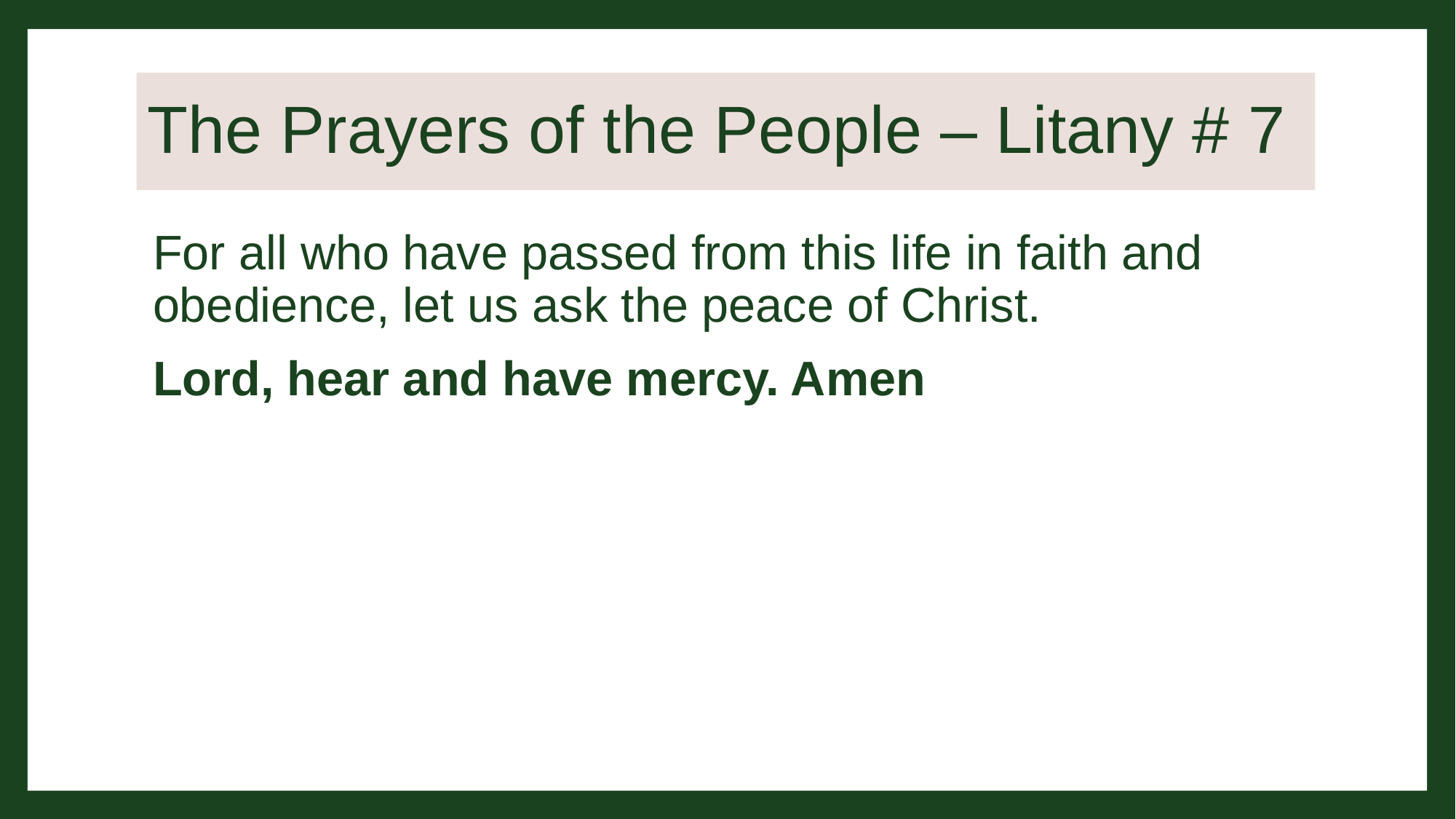

# The Prayers of the People – Litany # 7
For all who have passed from this life in faith and obedience, let us ask the peace of Christ.
Lord, hear and have mercy. Amen